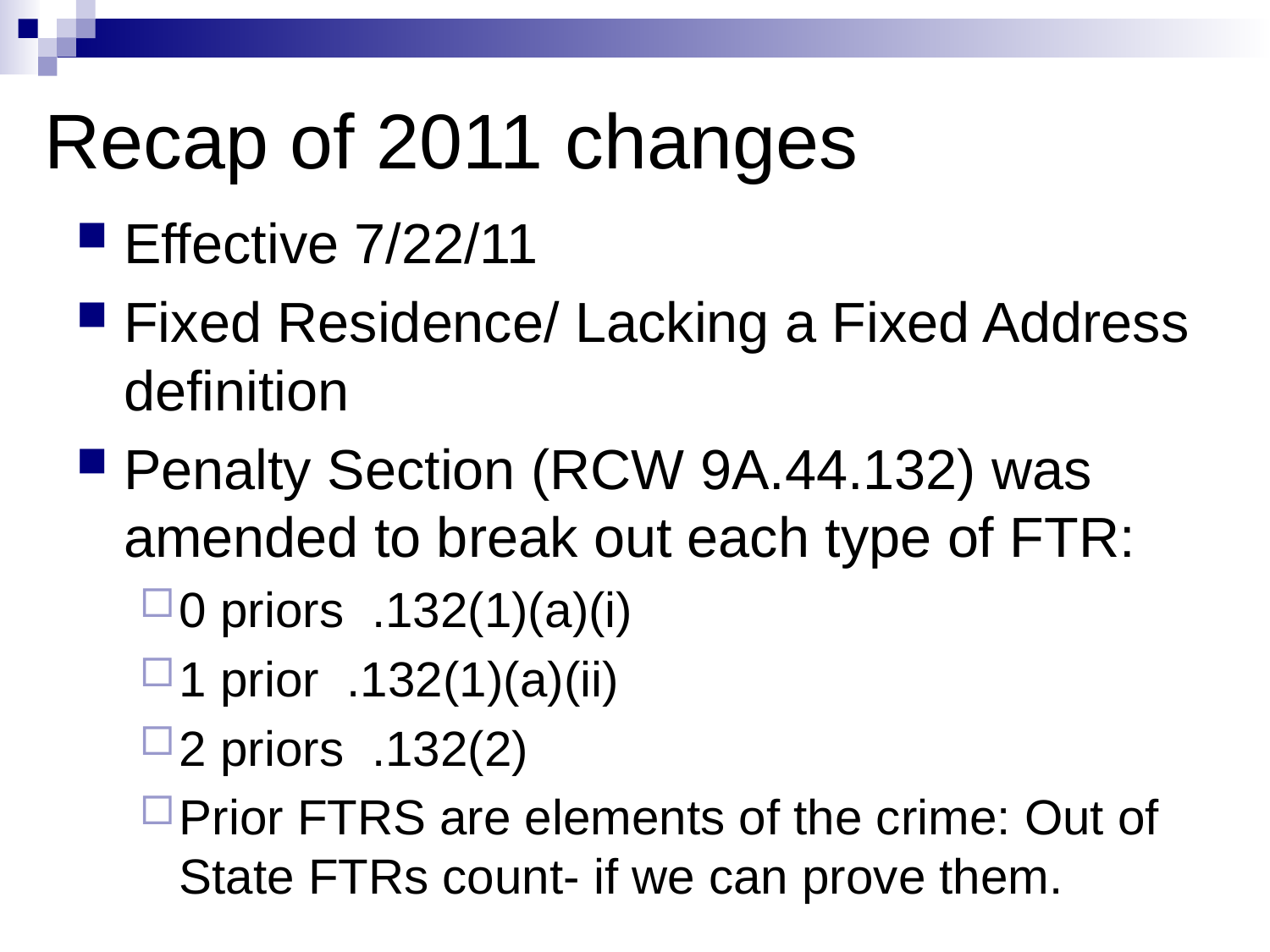

# Recap of 2011 changes
Effective 7/22/11
Fixed Residence/ Lacking a Fixed Address definition
Penalty Section (RCW 9A.44.132) was amended to break out each type of FTR:
0 priors  .132(1)(a)(i)
1 prior  .132(1)(a)(ii)
2 priors  .132(2)
Prior FTRS are elements of the crime: Out of State FTRs count- if we can prove them.